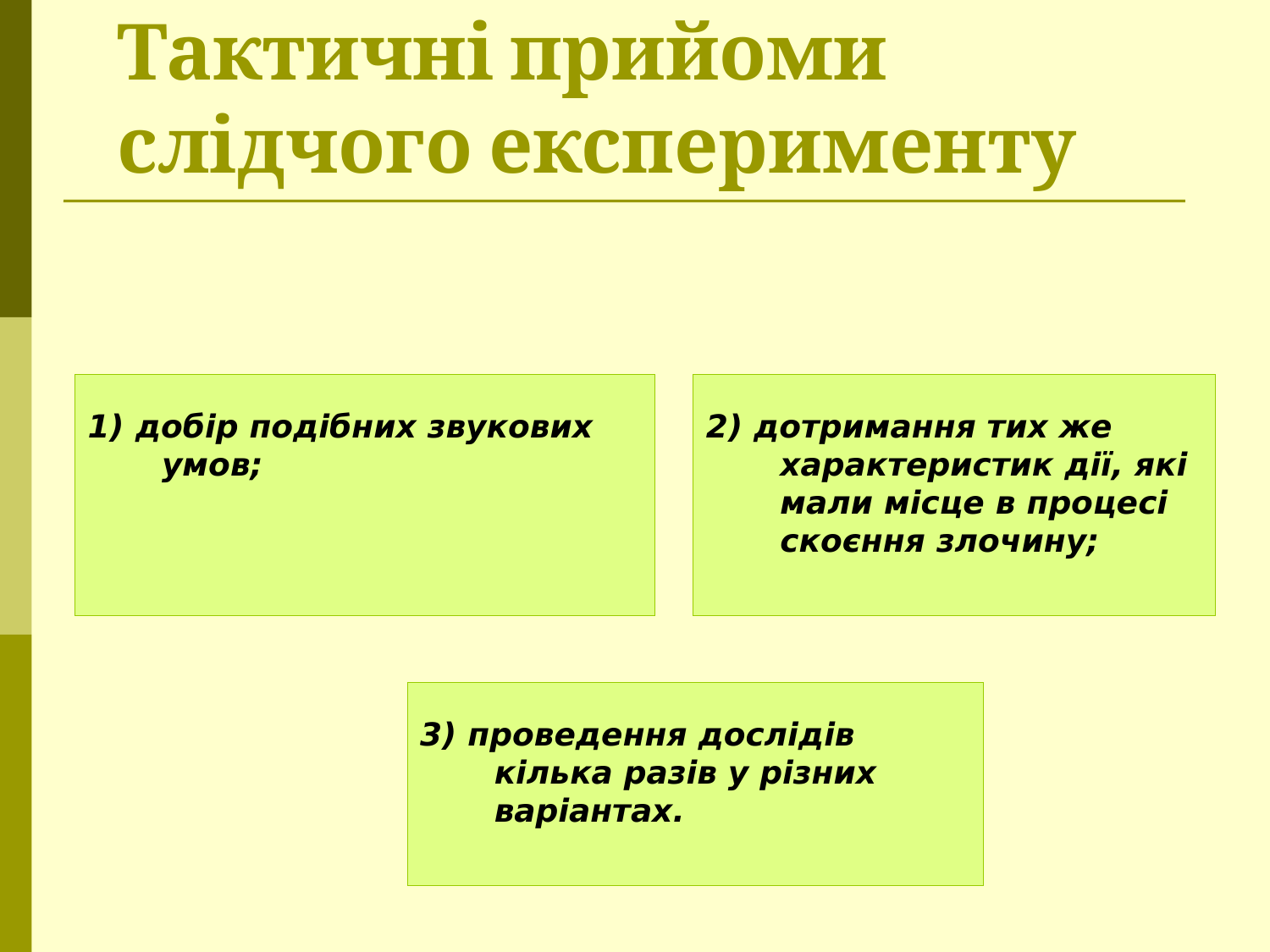

# Тактичні прийоми слідчого експерименту

1) добір подібних звукових умов;

2) дотримання тих же характеристик дії, які мали місце в процесі скоєння злочину;

3) проведення дослідів кілька разів у різних варіантах.